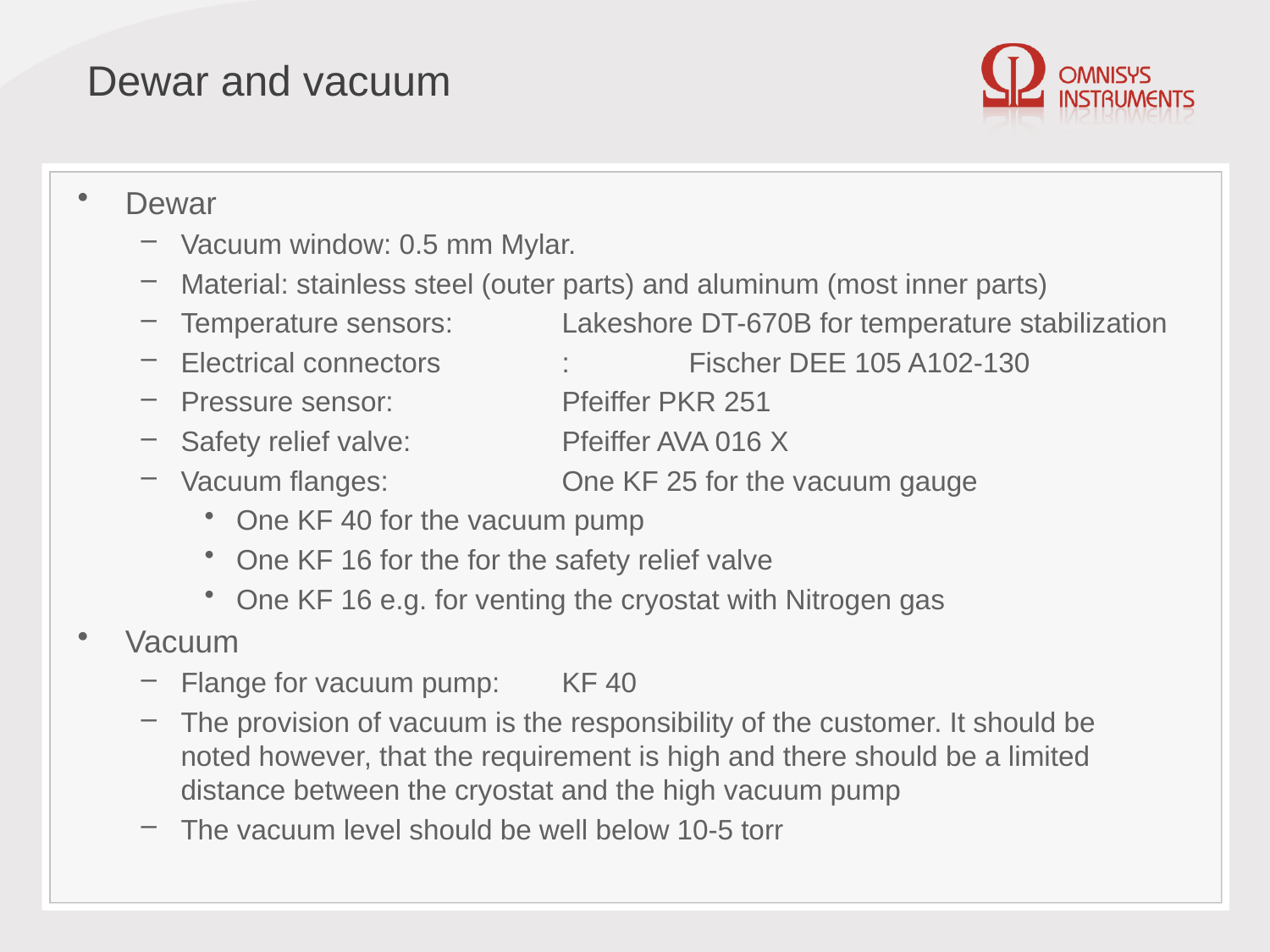

# Dewar and vacuum
Dewar
Vacuum window: 0.5 mm Mylar.
Material: stainless steel (outer parts) and aluminum (most inner parts)
Temperature sensors:	Lakeshore DT-670B for temperature stabilization
Electrical connectors	:	Fischer DEE 105 A102-130
Pressure sensor:		Pfeiffer PKR 251
Safety relief valve:		Pfeiffer AVA 016 X
Vacuum flanges:		One KF 25 for the vacuum gauge
One KF 40 for the vacuum pump
One KF 16 for the for the safety relief valve
One KF 16 e.g. for venting the cryostat with Nitrogen gas
Vacuum
Flange for vacuum pump:	KF 40
The provision of vacuum is the responsibility of the customer. It should be noted however, that the requirement is high and there should be a limited distance between the cryostat and the high vacuum pump
The vacuum level should be well below 10-5 torr